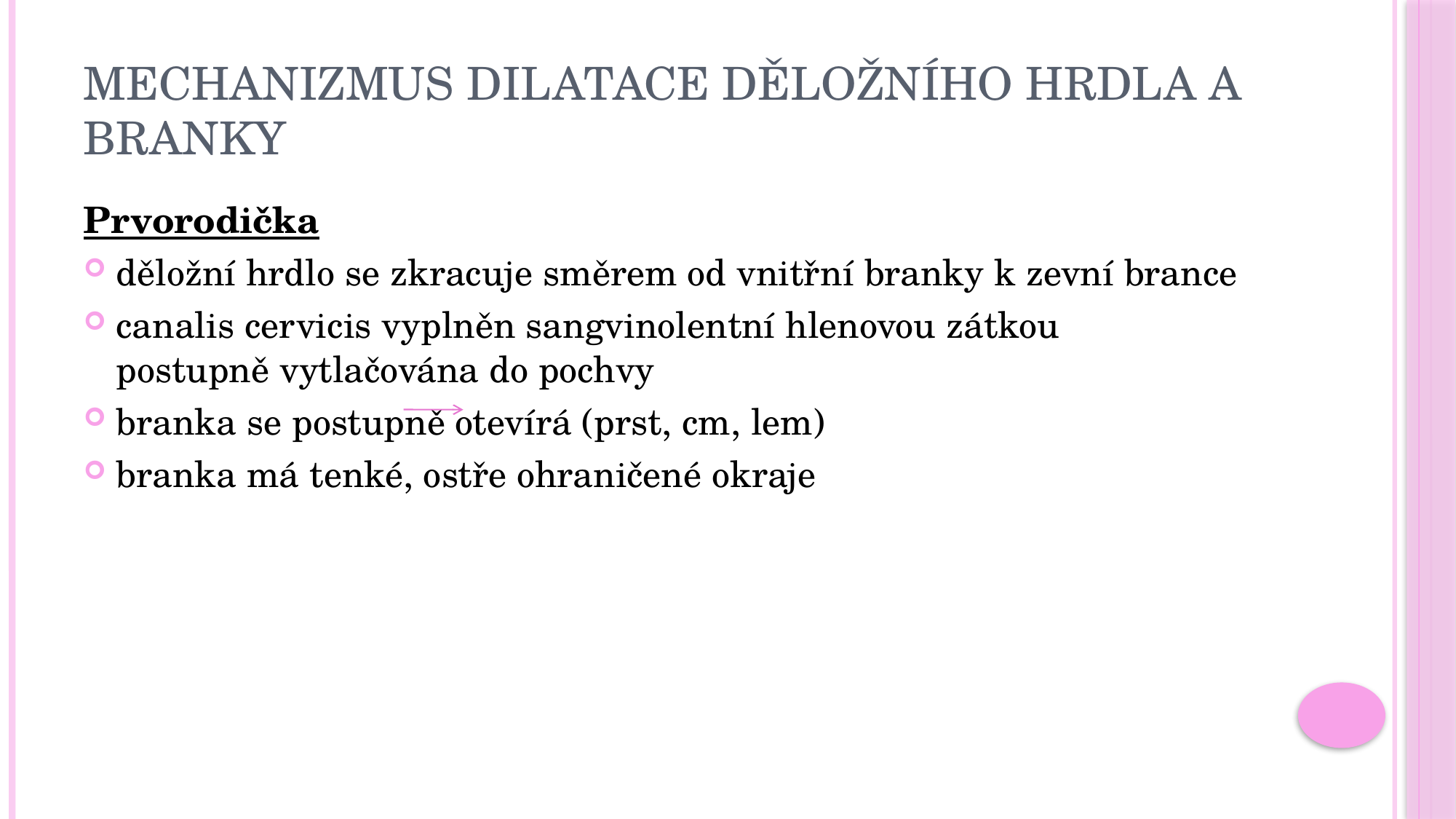

# Mechanizmus dilatace děložního hrdla a branky
Prvorodička
děložní hrdlo se zkracuje směrem od vnitřní branky k zevní brance
canalis cervicis vyplněn sangvinolentní hlenovou zátkou        postupně vytlačována do pochvy
branka se postupně otevírá (prst, cm, lem)
branka má tenké, ostře ohraničené okraje